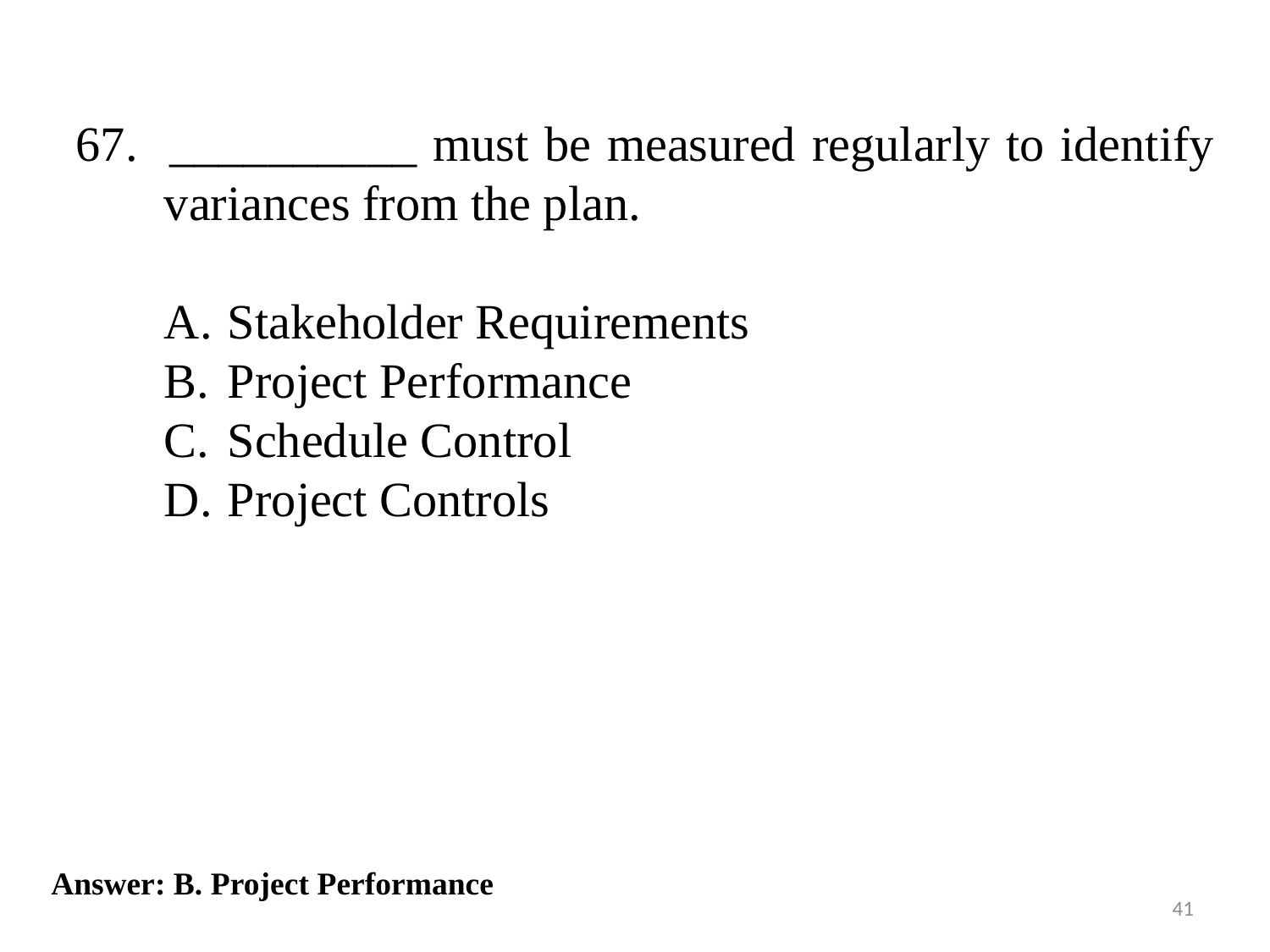

67.  __________ must be measured regularly to identify variances from the plan.

Stakeholder Requirements
Project Performance
Schedule Control
Project Controls
Answer: B. Project Performance
41